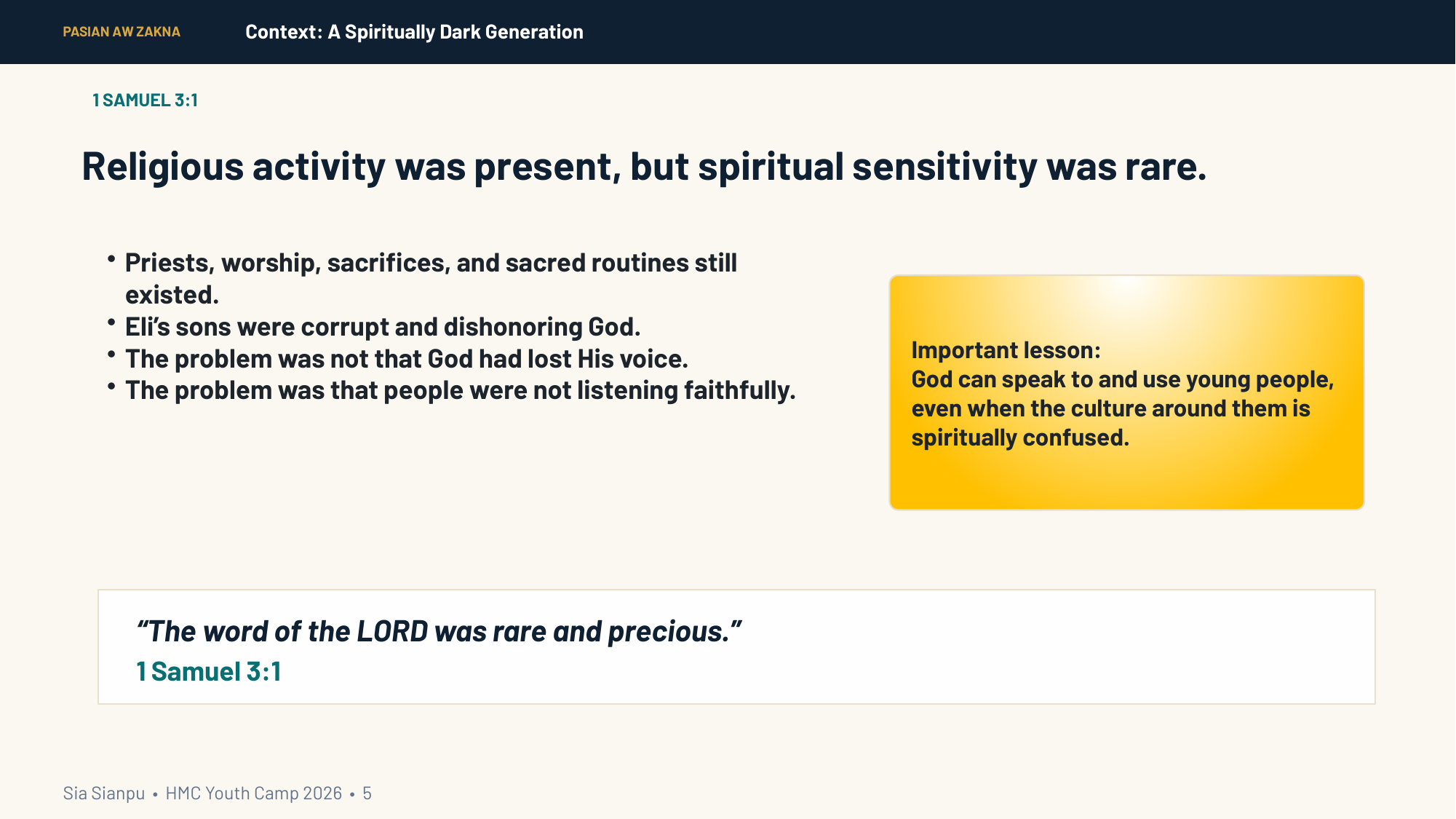

Context: A Spiritually Dark Generation
PASIAN AW ZAKNA

1 SAMUEL 3:1
Religious activity was present, but spiritual sensitivity was rare.
Priests, worship, sacrifices, and sacred routines still existed.
Eli’s sons were corrupt and dishonoring God.
The problem was not that God had lost His voice.
The problem was that people were not listening faithfully.

Important lesson:
God can speak to and use young people, even when the culture around them is spiritually confused.

“The word of the LORD was rare and precious.”
1 Samuel 3:1
Sia Sianpu  •  HMC Youth Camp 2026  •  5